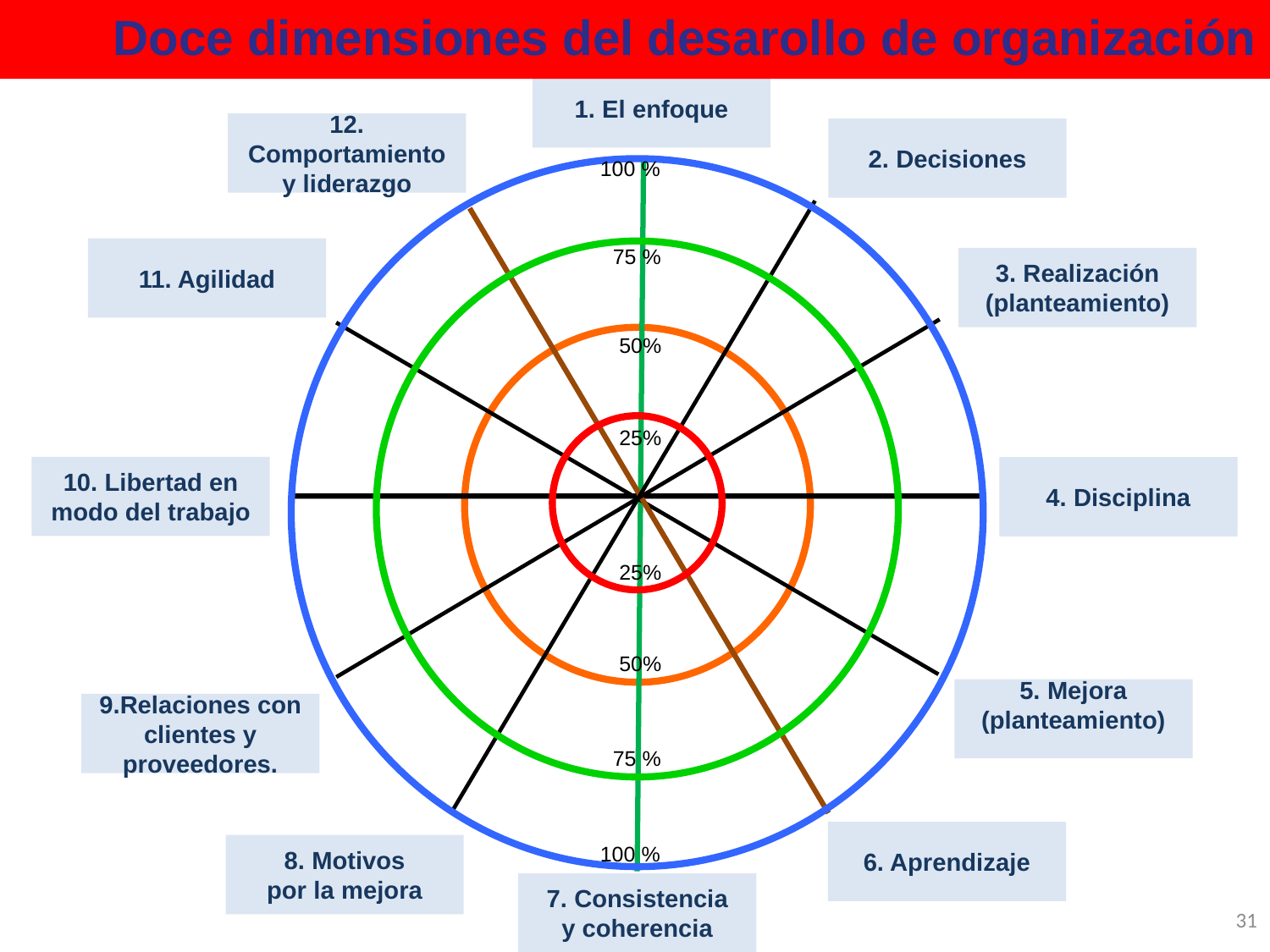

Doce dimensiones del desarollo de organización
1. El enfoque
12. Comportamiento
y liderazgo
2. Decisiones
100 %

75 %
11. Agilidad

3. Realización
(planteamiento)

50%

25%

10. Libertad en
modo del trabajo
4. Disciplina

25%
50%
5. Mejora
(planteamiento)

9.Relaciones con
clientes y proveedores.
75 %
6. Aprendizaje
100 %
8. Motivos
por la mejora
7. Consistencia
y coherencia
31